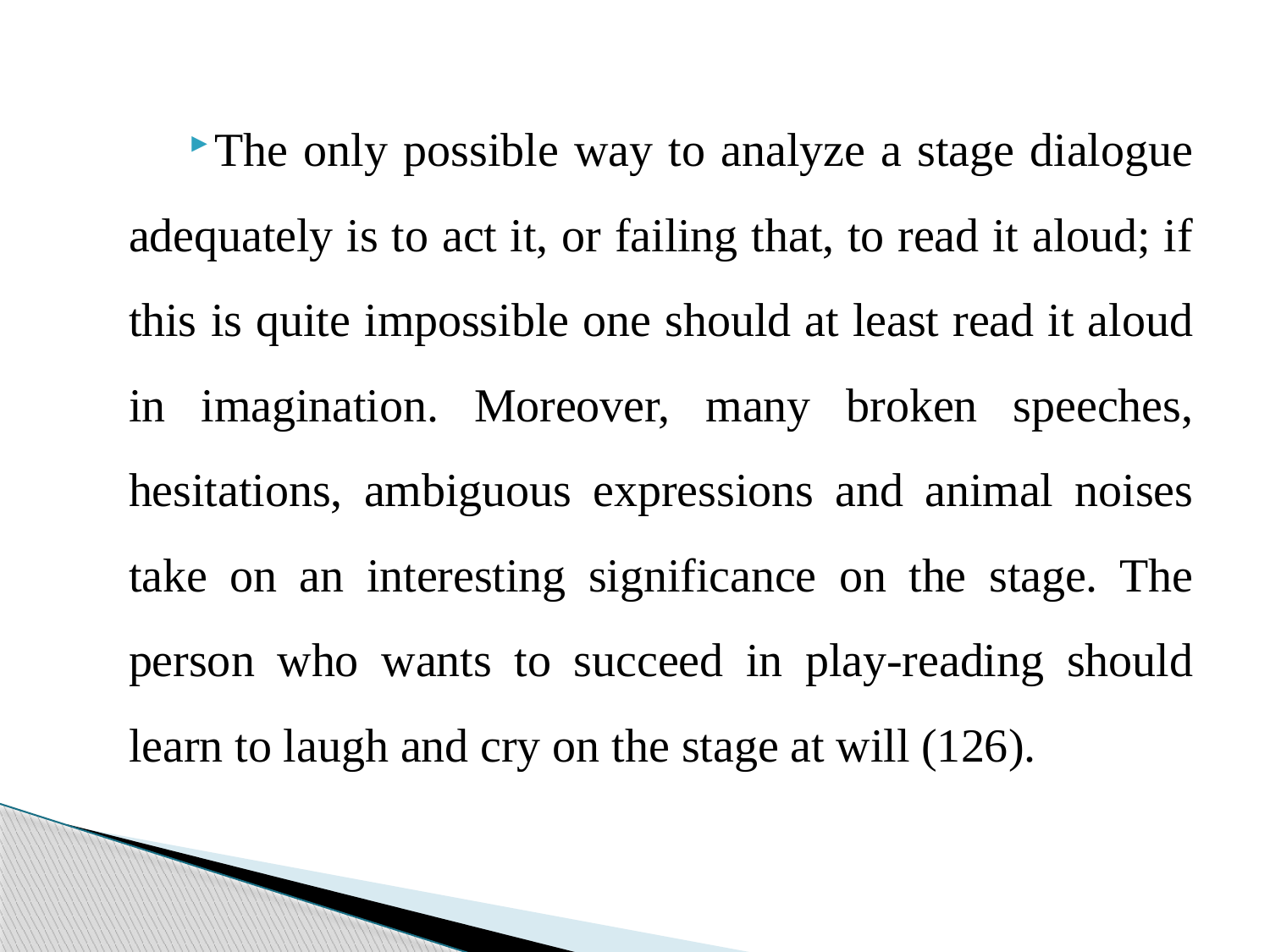

The only possible way to analyze a stage dialogue adequately is to act it, or failing that, to read it aloud; if this is quite impossible one should at least read it aloud in imagination. Moreover, many broken speeches, hesitations, ambiguous expressions and animal noises take on an interesting significance on the stage. The person who wants to succeed in play-reading should learn to laugh and cry on the stage at will (126).